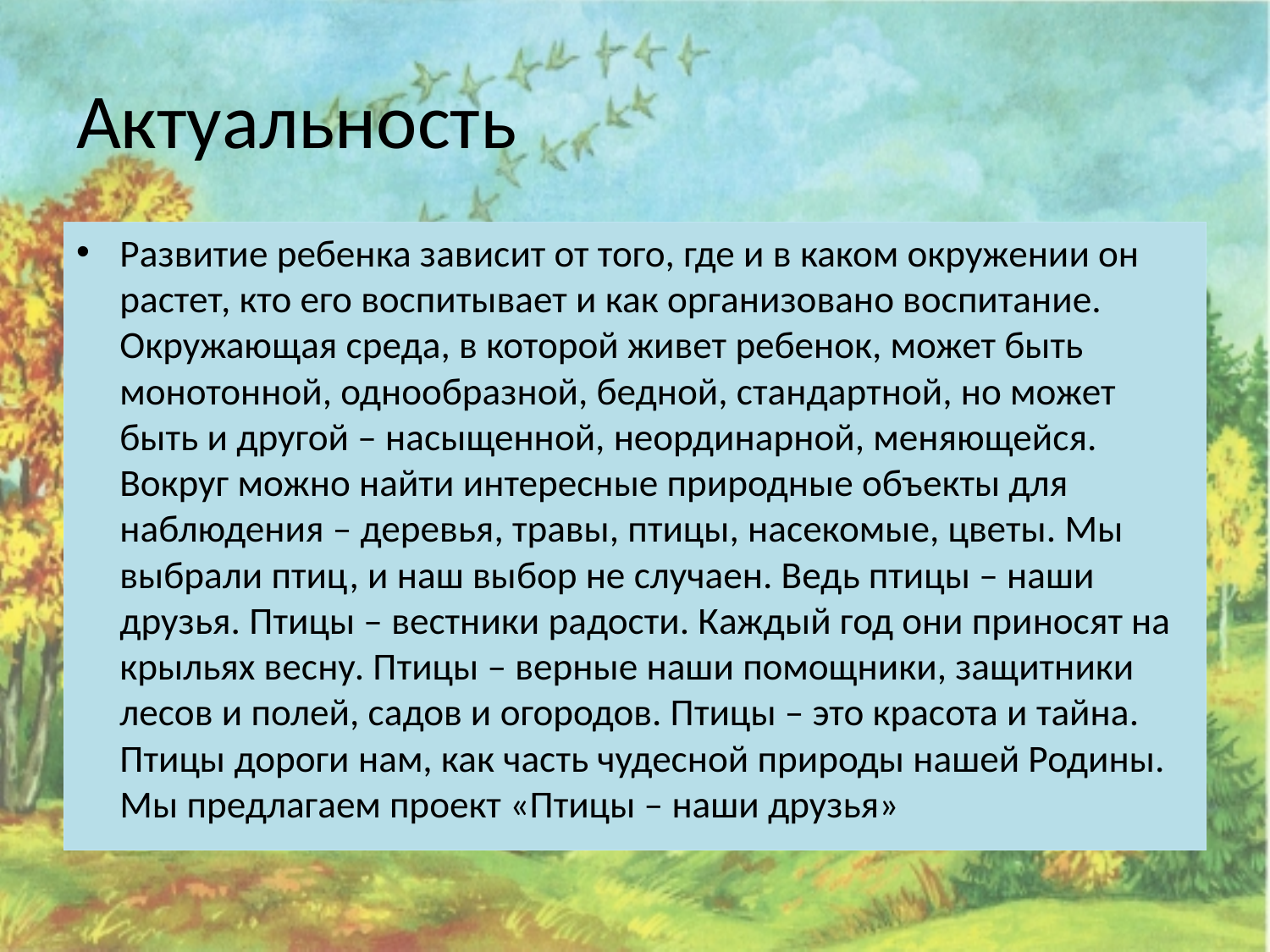

# Актуальность
Развитие ребенка зависит от того, где и в каком окружении он растет, кто его воспитывает и как организовано воспитание. Окружающая среда, в которой живет ребенок, может быть монотонной, однообразной, бедной, стандартной, но может быть и другой – насыщенной, неординарной, меняющейся. Вокруг можно найти интересные природные объекты для наблюдения – деревья, травы, птицы, насекомые, цветы. Мы выбрали птиц, и наш выбор не случаен. Ведь птицы – наши друзья. Птицы – вестники радости. Каждый год они приносят на крыльях весну. Птицы – верные наши помощники, защитники лесов и полей, садов и огородов. Птицы – это красота и тайна. Птицы дороги нам, как часть чудесной природы нашей Родины. Мы предлагаем проект «Птицы – наши друзья»